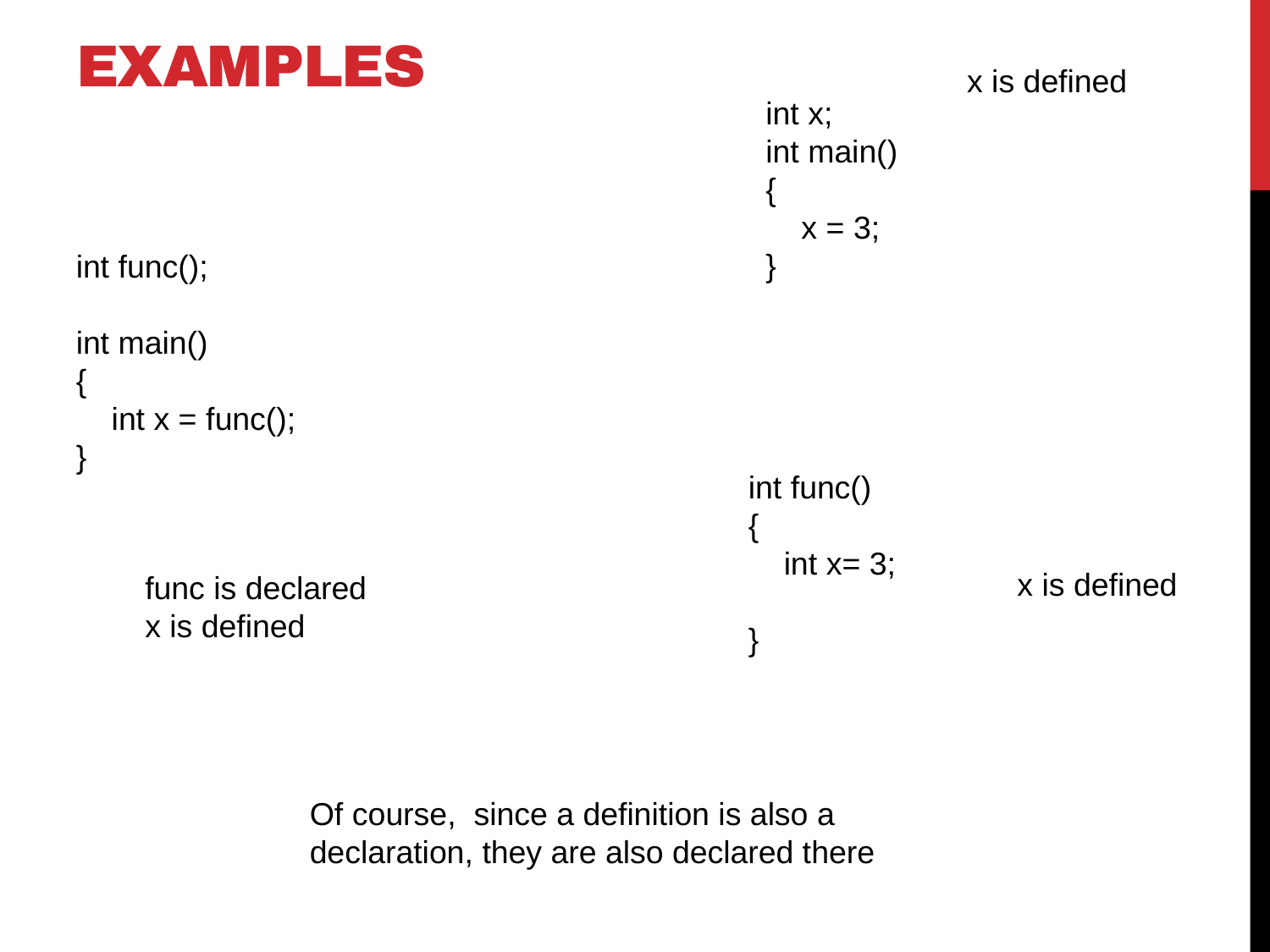

# examples
x is defined
int x;
int main()
{
    x = 3;
}
int func();

int main()
{
    int x = func();
}

int func()
{
    int x= 3;

}
x is defined
func is declared
x is defined
Of course,  since a definition is also a declaration, they are also declared there